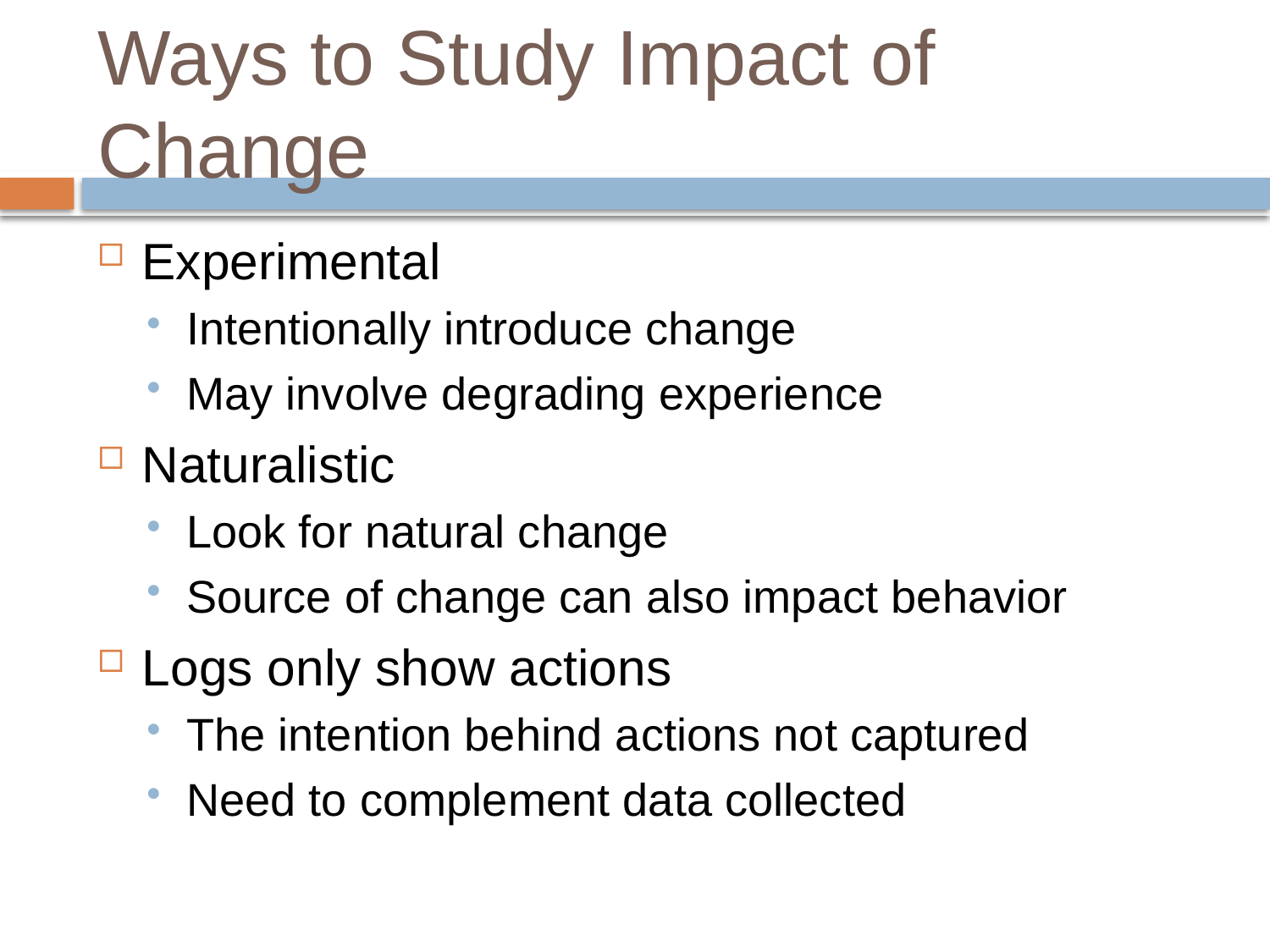

# Ways to Study Impact of Change
Experimental
Intentionally introduce change
May involve degrading experience
Naturalistic
Look for natural change
Source of change can also impact behavior
Logs only show actions
The intention behind actions not captured
Need to complement data collected